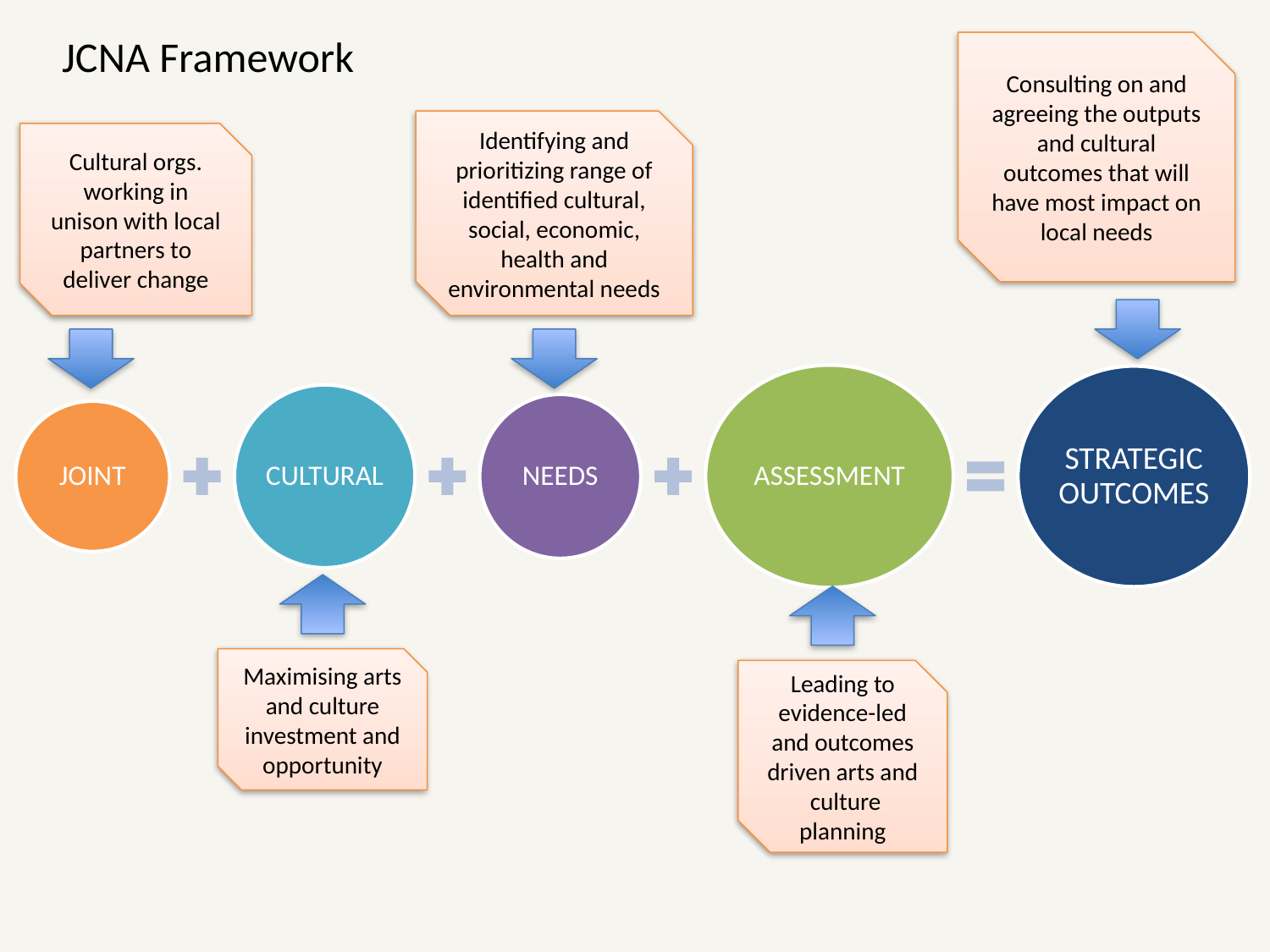

JOINT

CULTURAL

NEEDS

ASSESSMENT

STRATEGIC OUTCOMES
JCNA Framework
Consulting on and agreeing the outputs and cultural outcomes that will have most impact on local needs
Identifying and prioritizing range of identified cultural, social, economic, health and environmental needs
Cultural orgs. working in unison with local partners to deliver change

Maximising arts and culture investment and opportunity
Leading to evidence-led and outcomes driven arts and  culture planning